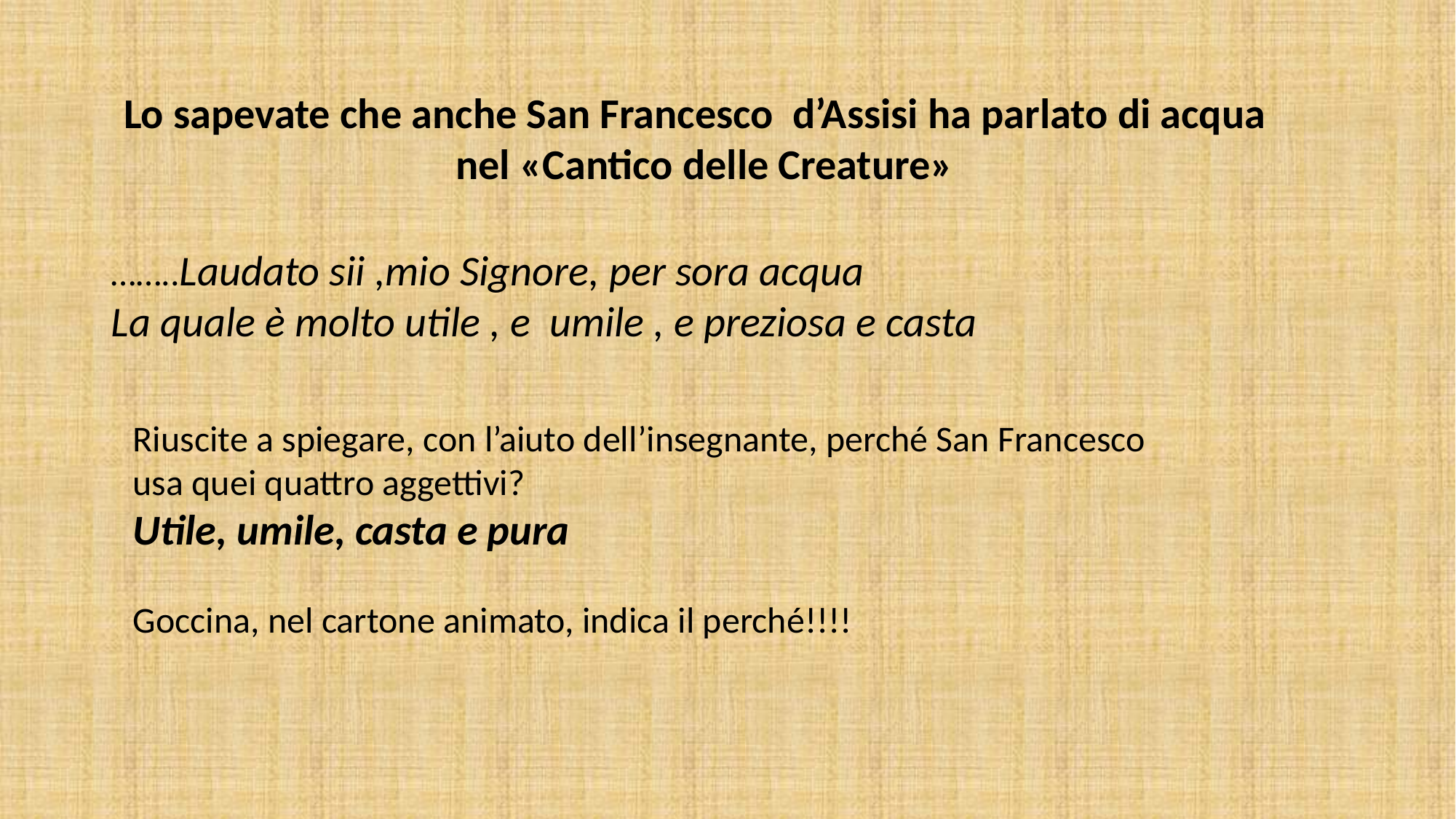

Lo sapevate che anche San Francesco  d’Assisi ha parlato di acqua
 nel «Cantico delle Creature»
……..Laudato sii ,mio Signore, per sora acqua
La quale è molto utile , e  umile , e preziosa e casta
Riuscite a spiegare, con l’aiuto dell’insegnante, perché San Francesco usa quei quattro aggettivi?
Utile, umile, casta e pura

Goccina, nel cartone animato, indica il perché!!!!